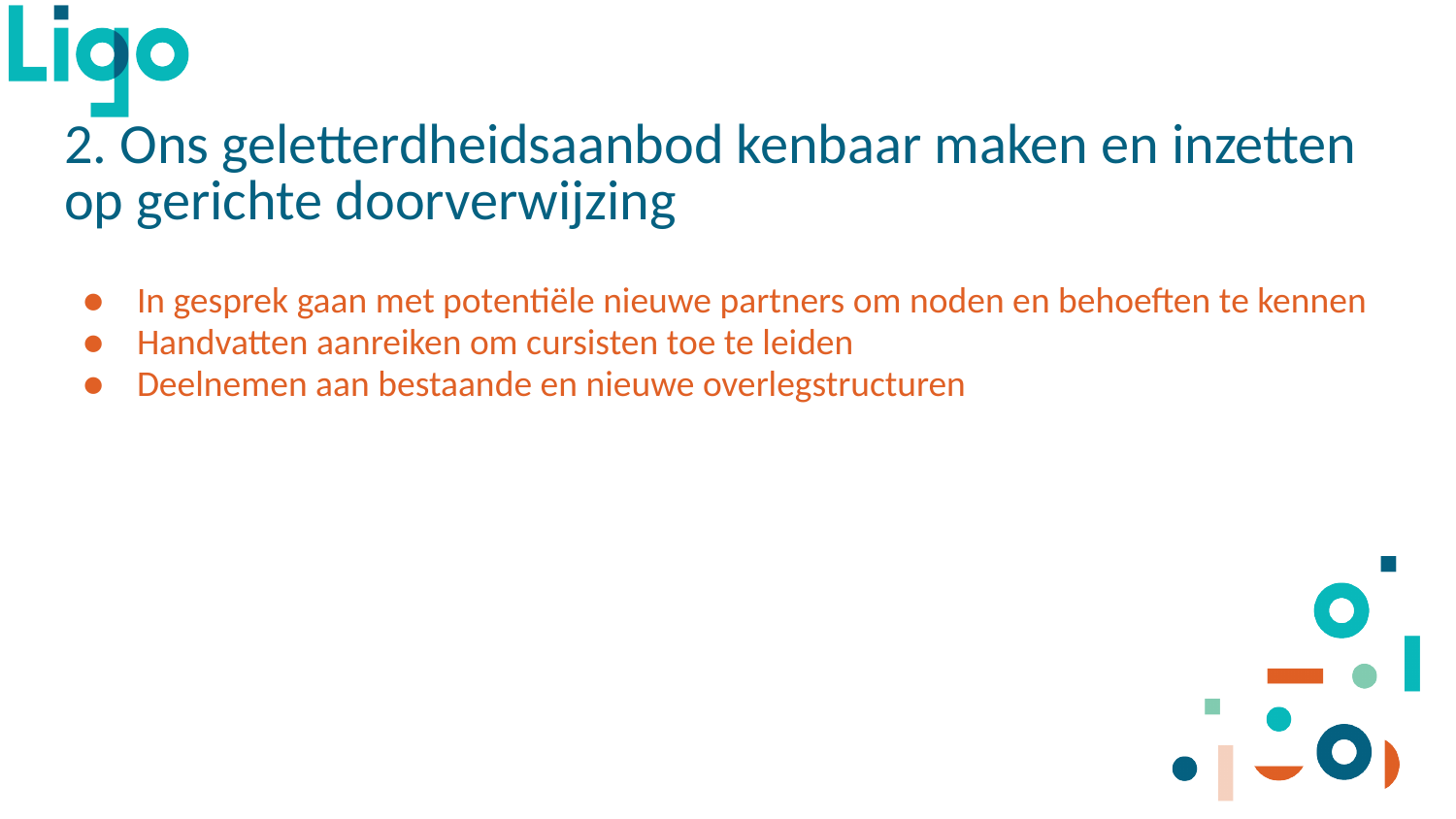

# 2. Ons geletterdheidsaanbod kenbaar maken en inzetten op gerichte doorverwijzing
In gesprek gaan met potentiële nieuwe partners om noden en behoeften te kennen
Handvatten aanreiken om cursisten toe te leiden
Deelnemen aan bestaande en nieuwe overlegstructuren